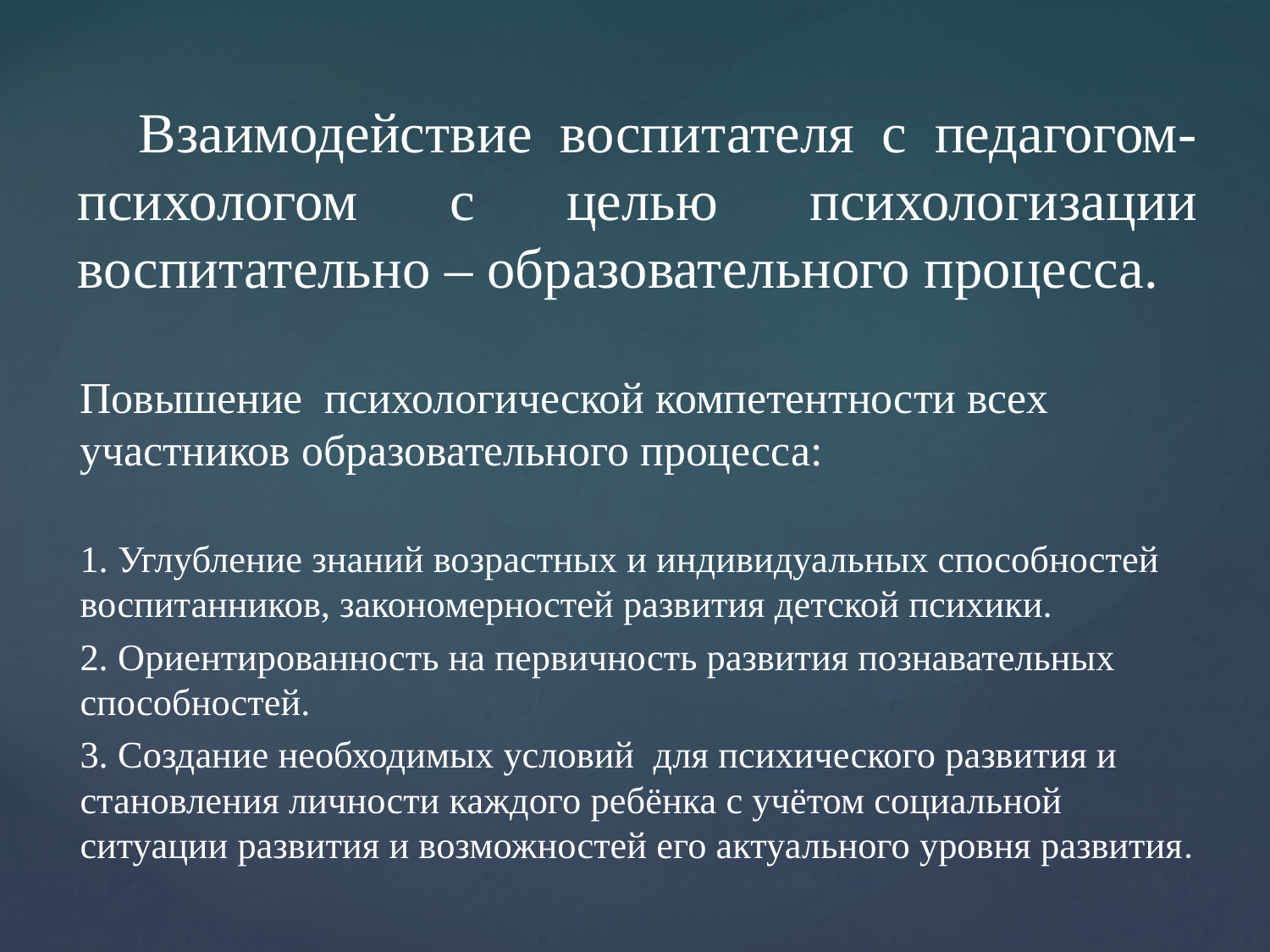

Взаимодействие воспитателя с педагогом-психологом с целью психологизации воспитательно – образовательного процесса.

Повышение  психологической компетентности всех участников образовательного процесса:

1. Углубление знаний возрастных и индивидуальных способностей воспитанников, закономерностей развития детской психики.
2. Ориентированность на первичность развития познавательных способностей.
3. Создание необходимых условий  для психического развития и становления личности каждого ребёнка с учётом социальной ситуации развития и возможностей его актуального уровня развития.